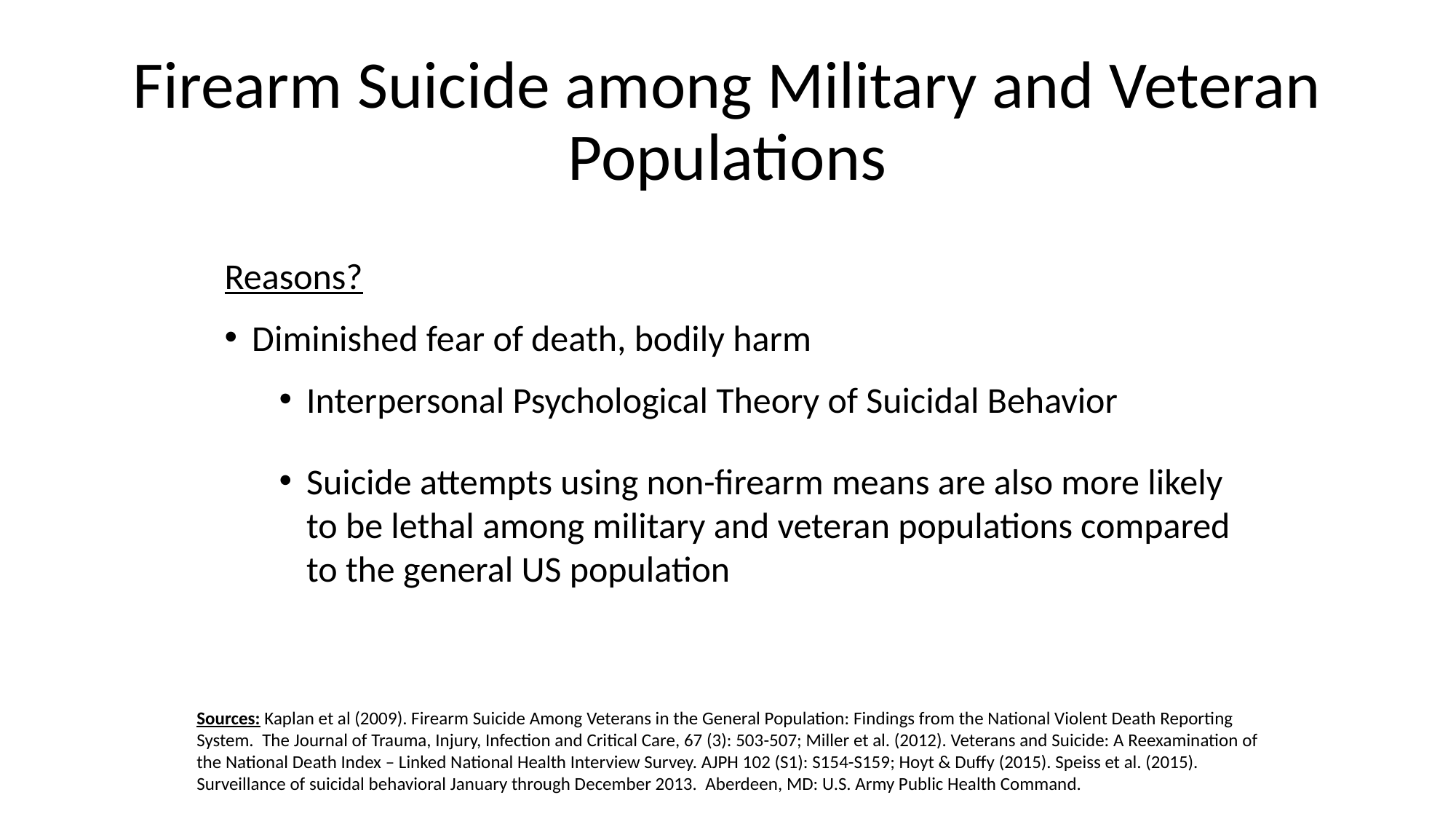

# Firearm Suicide among Military and Veteran Populations
Reasons?

Diminished fear of death, bodily harm

Interpersonal Psychological Theory of Suicidal Behavior

Suicide attempts using non-firearm means are also more likely to be lethal among military and veteran populations compared to the general US population

Sources: Kaplan et al (2009). Firearm Suicide Among Veterans in the General Population: Findings from the National Violent Death Reporting System.  The Journal of Trauma, Injury, Infection and Critical Care, 67 (3): 503-507; Miller et al. (2012). Veterans and Suicide: A Reexamination of the National Death Index – Linked National Health Interview Survey. AJPH 102 (S1): S154-S159; Hoyt & Duffy (2015). Speiss et al. (2015). Surveillance of suicidal behavioral January through December 2013.  Aberdeen, MD: U.S. Army Public Health Command.